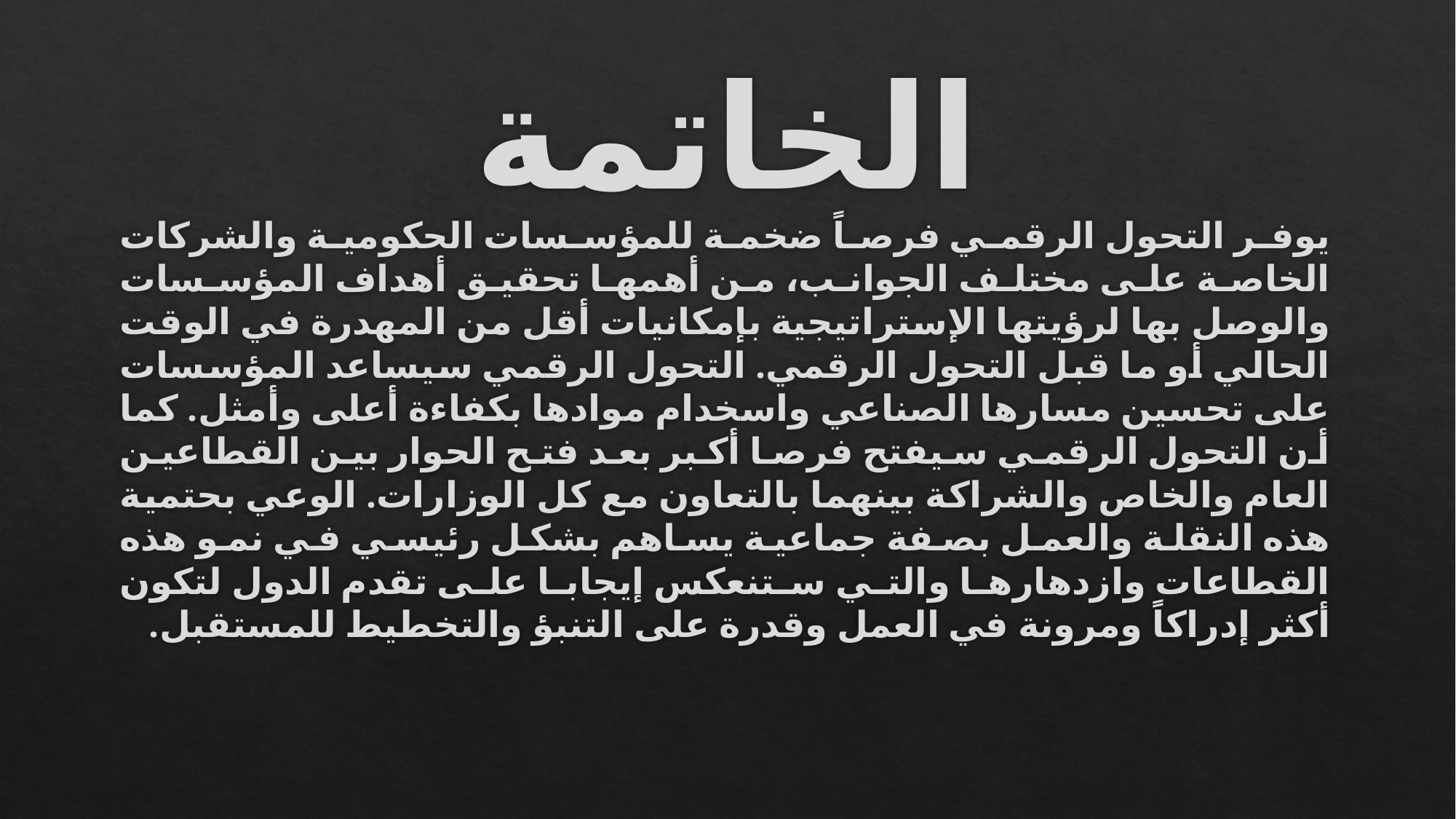

# الخاتمة
يوفر التحول الرقمي فرصاً ضخمة للمؤسسات الحكومية والشركات الخاصة على مختلف الجوانب، من أهمها تحقيق أهداف المؤسسات والوصل بها لرؤيتها الإستراتيجية بإمكانيات أقل من المهدرة في الوقت الحالي أو ما قبل التحول الرقمي. التحول الرقمي سيساعد المؤسسات على تحسين مسارها الصناعي واسخدام موادها بكفاءة أعلى وأمثل. كما أن التحول الرقمي سيفتح فرصا أكبر بعد فتح الحوار بين القطاعين العام والخاص والشراكة بينهما بالتعاون مع كل الوزارات. الوعي بحتمية هذه النقلة والعمل بصفة جماعية يساهم بشكل رئيسي في نمو هذه القطاعات وازدهارها والتي ستنعكس إيجابا على تقدم الدول لتكون أكثر إدراكاً ومرونة في العمل وقدرة على التنبؤ والتخطيط للمستقبل.